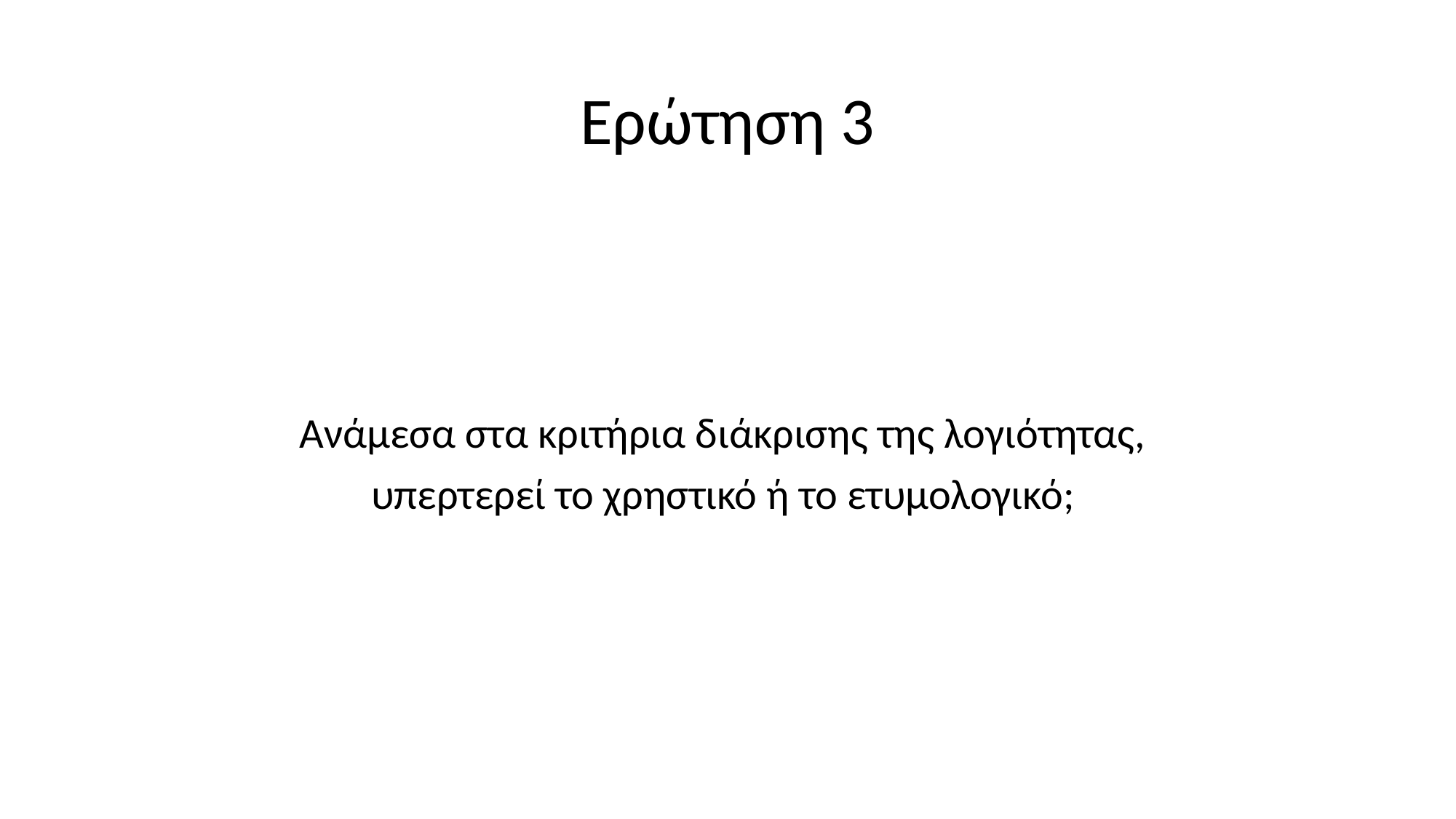

# Ερώτηση 3

Ανάμεσα στα κριτήρια διάκρισης της λογιότητας,
υπερτερεί το χρηστικό ή το ετυμολογικό;